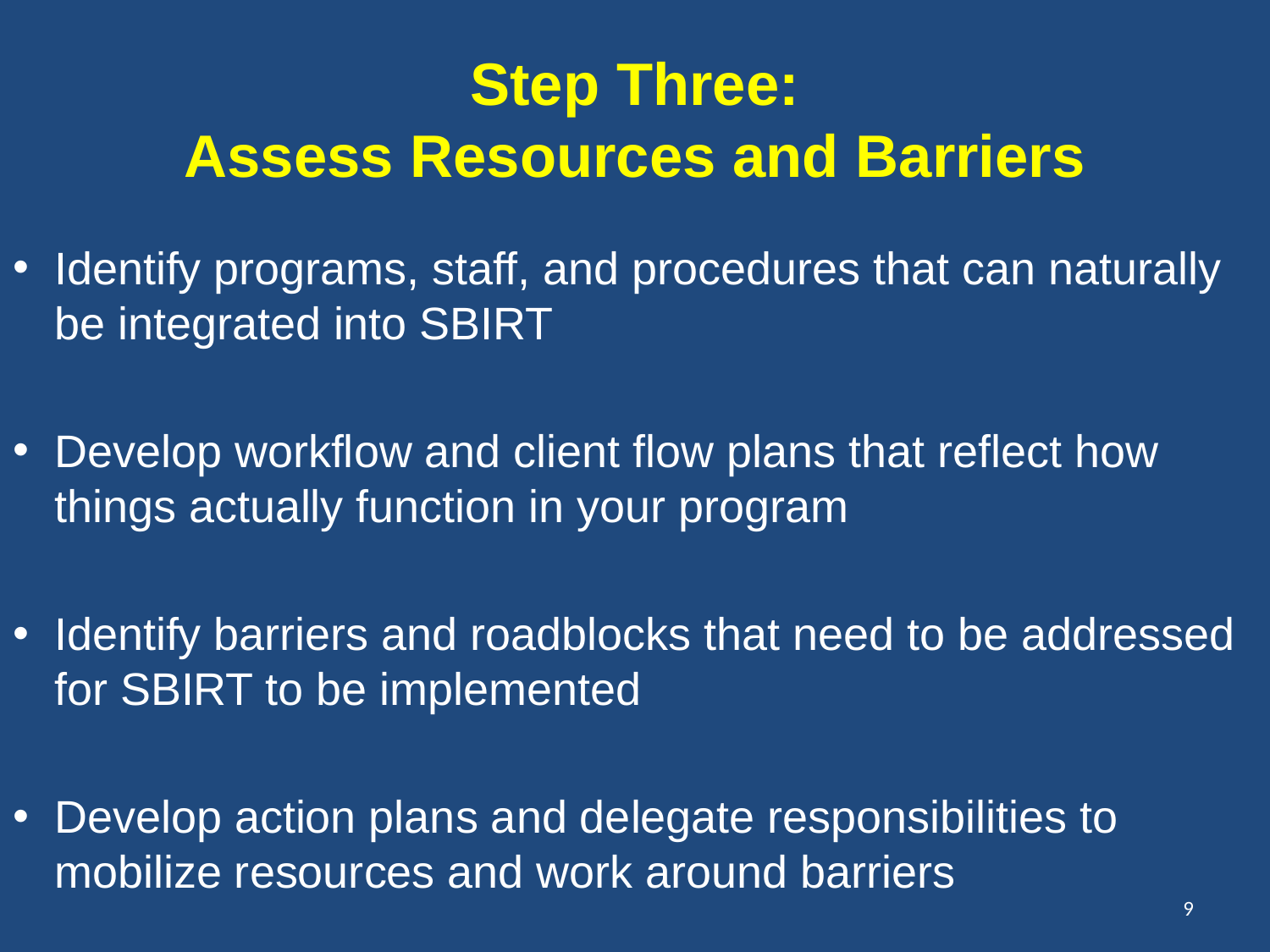

# Step Three: Assess Resources and Barriers
Identify programs, staff, and procedures that can naturally be integrated into SBIRT

Develop workflow and client flow plans that reflect how things actually function in your program

Identify barriers and roadblocks that need to be addressed for SBIRT to be implemented

Develop action plans and delegate responsibilities to mobilize resources and work around barriers
9